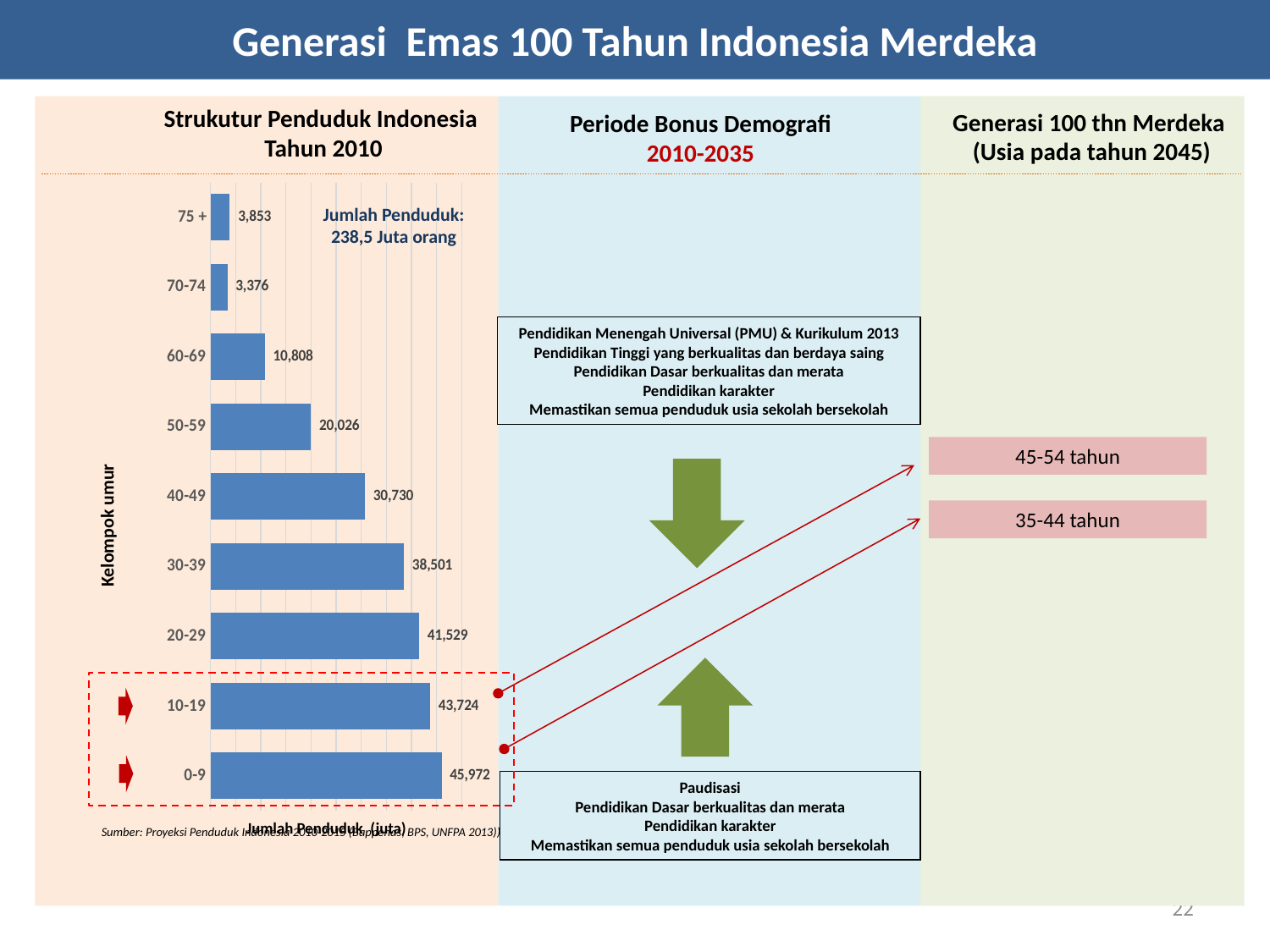

# Generasi  Emas 100 Tahun Indonesia Merdeka

Strukutur Penduduk Indonesia
Tahun 2010
Generasi 100 thn Merdeka
(Usia pada tahun 2045)
Periode Bonus Demografi
2010-2035
Pendidikan Menengah Universal (PMU) & Kurikulum 2013
Pendidikan Tinggi yang berkualitas dan berdaya saing
Pendidikan Dasar berkualitas dan merata
Pendidikan karakter
Memastikan semua penduduk usia sekolah bersekolah
45-54 tahun

35-44 tahun
Kelompok umur

Paudisasi
Pendidikan Dasar berkualitas dan merata
Pendidikan karakter
Memastikan semua penduduk usia sekolah bersekolah
Jumlah Penduduk  (juta)

### Chart

| Category | Penduduk |
|---|---|
| 0-9 | 45972.4 |
| 10-19 | 43723.7 |
| 20-29 | 41529.3 |
| 30-39 | 38501.3 |
| 40-49 | 30729.599999999984 |
| 50-59 | 20025.8 |
| 60-69 | 10807.9 |
| 70-74 | 3375.5 |
| 75 + | 3853.3 |
Jumlah Penduduk:
238,5 Juta orang

Sumber: Proyeksi Penduduk Indonesia 2010-2015 (Bappenas, BPS, UNFPA 2013))
22